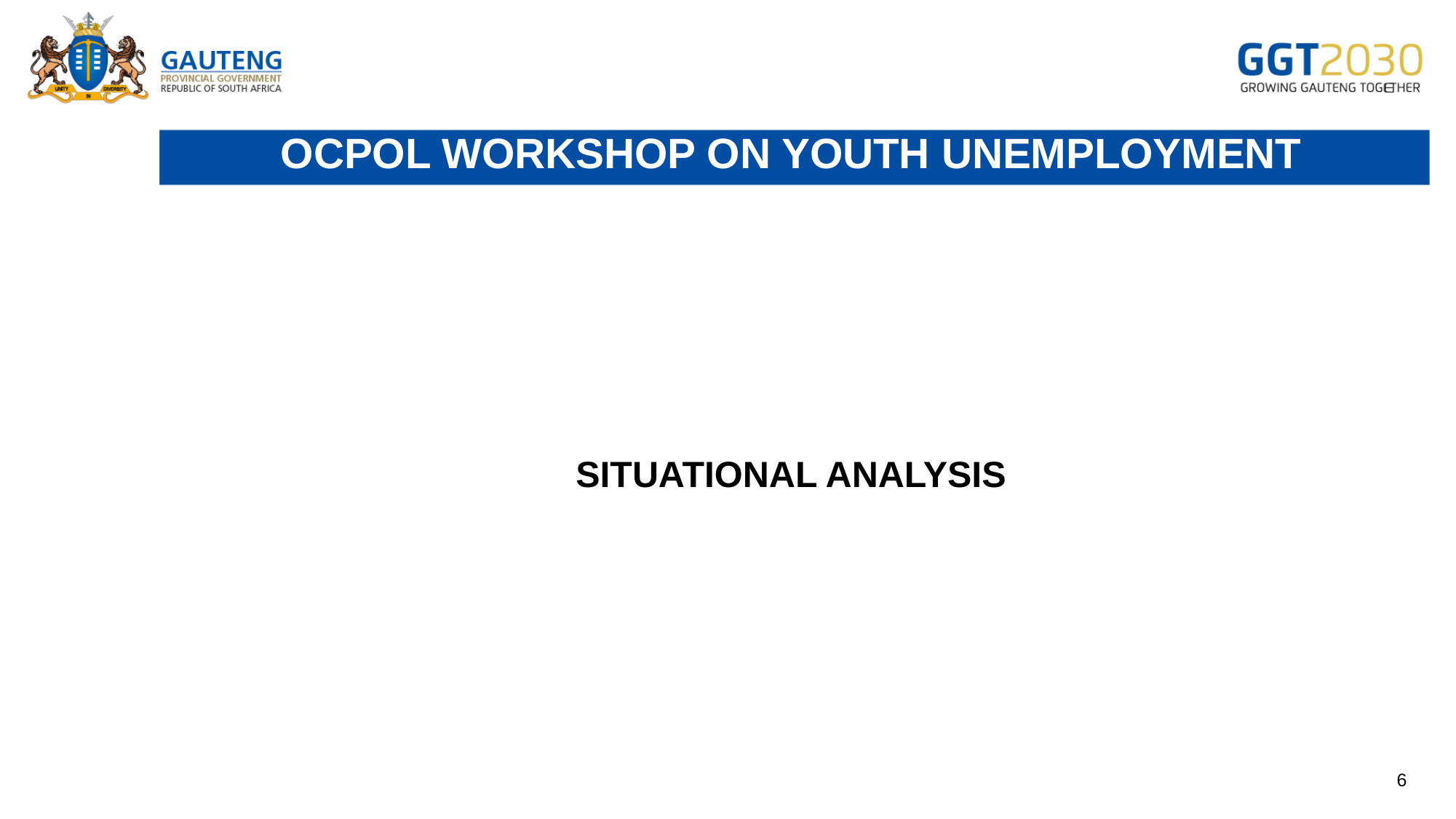

# OCPOL WORKSHOP ON YOUTH UNEMPLOYMENT
SITUATIONAL ANALYSIS
6